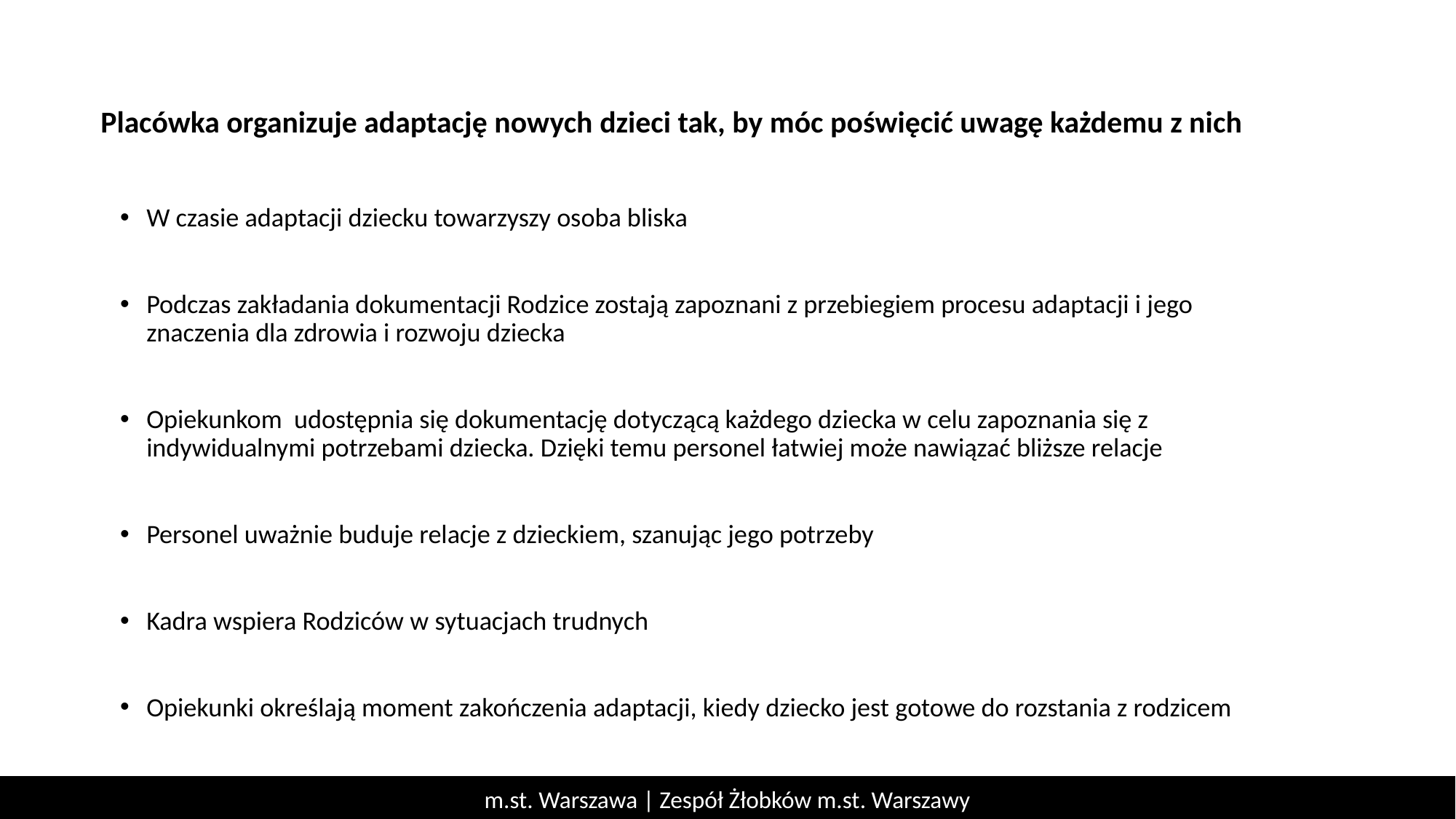

Placówka organizuje adaptację nowych dzieci tak, by móc poświęcić uwagę każdemu z nich

W czasie adaptacji dziecku towarzyszy osoba bliska

Podczas zakładania dokumentacji Rodzice zostają zapoznani z przebiegiem procesu adaptacji i jego znaczenia dla zdrowia i rozwoju dziecka

Opiekunkom  udostępnia się dokumentację dotyczącą każdego dziecka w celu zapoznania się z indywidualnymi potrzebami dziecka. Dzięki temu personel łatwiej może nawiązać bliższe relacje

Personel uważnie buduje relacje z dzieckiem, szanując jego potrzeby

Kadra wspiera Rodziców w sytuacjach trudnych

Opiekunki określają moment zakończenia adaptacji, kiedy dziecko jest gotowe do rozstania z rodzicem

m.st. Warszawa | Zespół Żłobków m.st. Warszawy